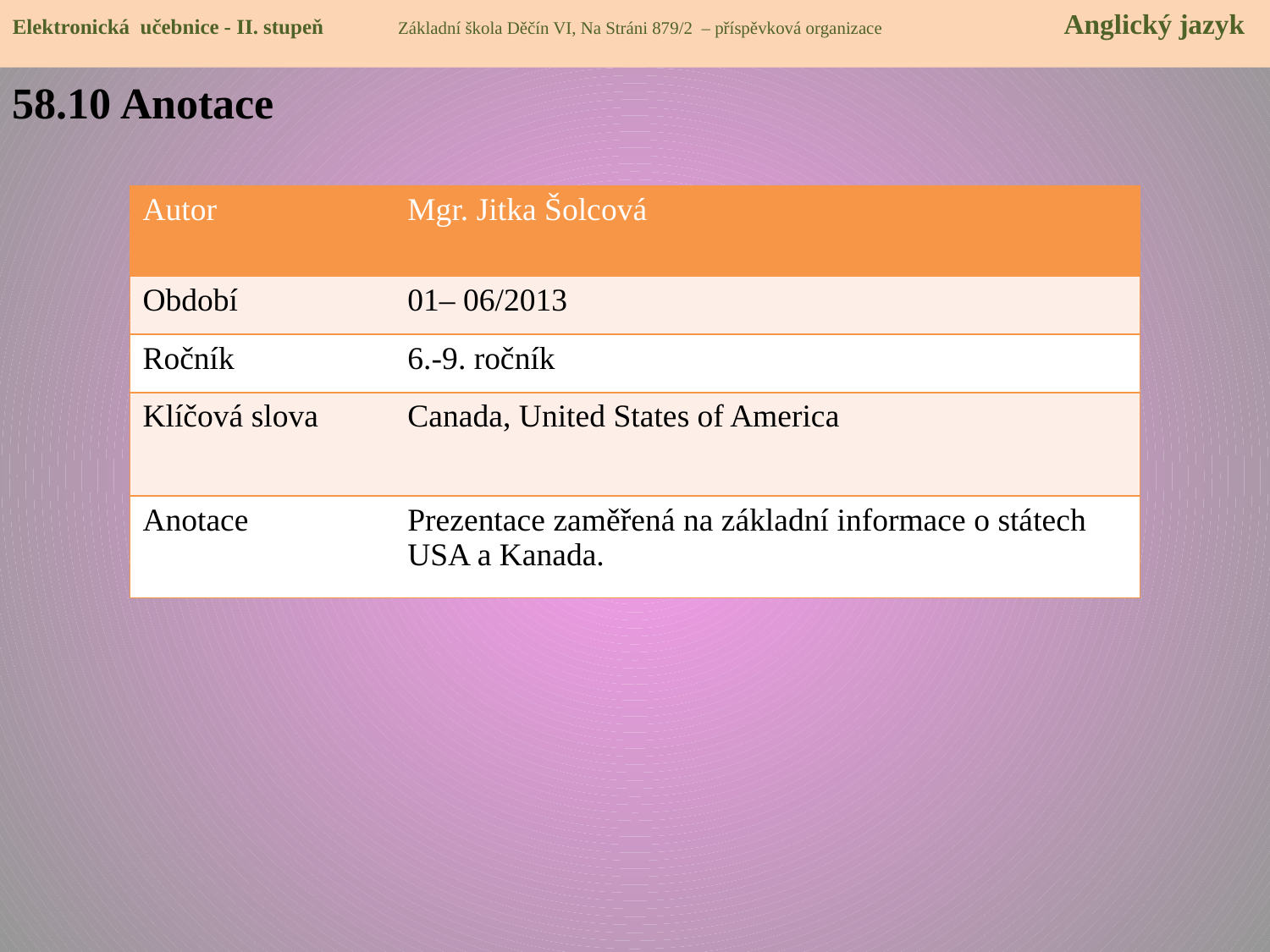

Elektronická  učebnice - II. stupeň              Základní škola Děčín VI, Na Stráni 879/2  – příspěvková organizace                                	        Anglický jazyk

58.10 Anotace
| Autor | Mgr. Jitka Šolcová |
| --- | --- |
| Období | 01– 06/2013 |
| Ročník | 6.-9. ročník |
| Klíčová slova | Canada, United States of America |
| Anotace | Prezentace zaměřená na základní informace o státech USA a Kanada. |